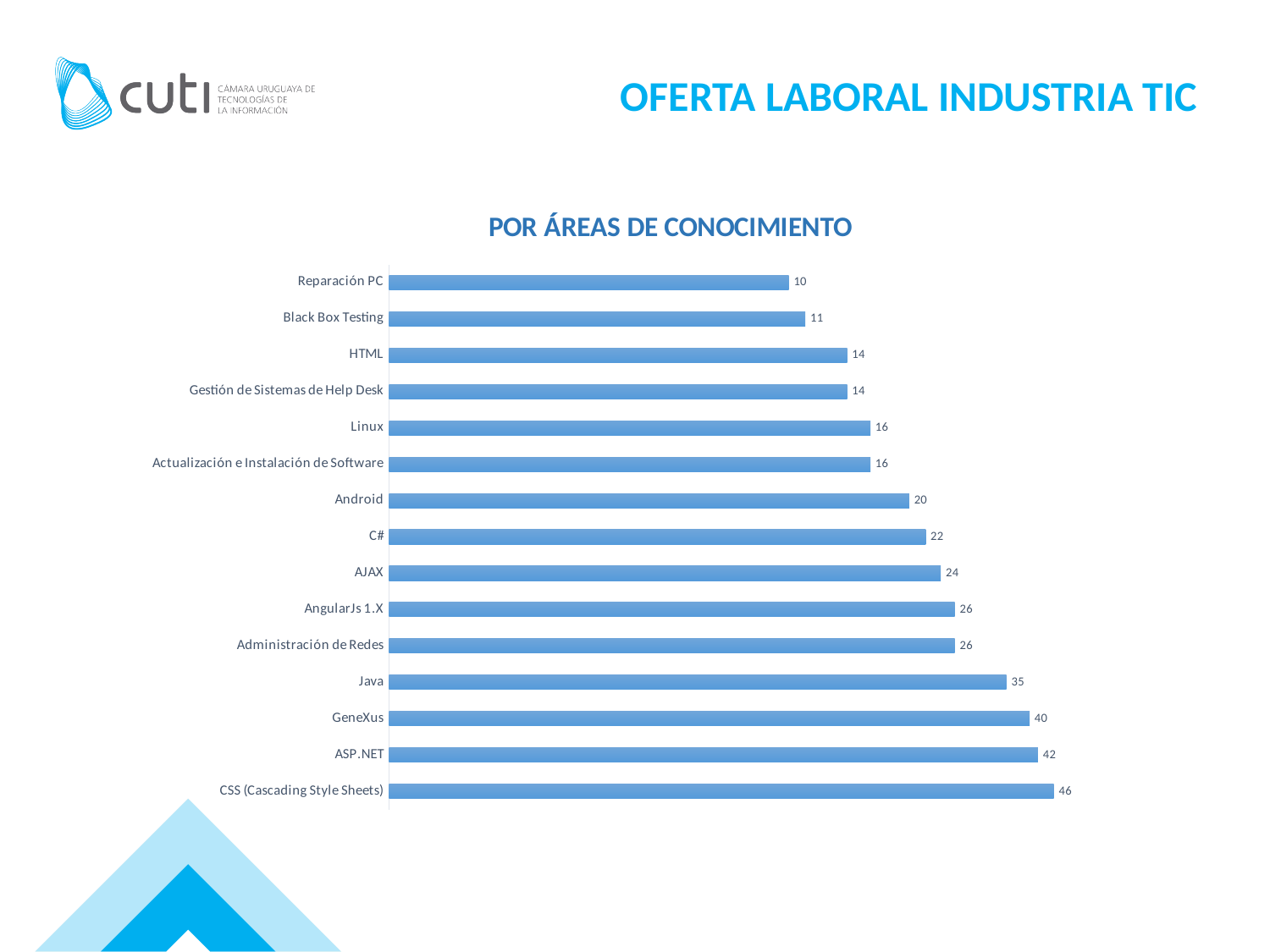

OFERTA LABORAL INDUSTRIA TIC

### Chart: POR ÁREAS DE CONOCIMIENTO

| Category |  |
|---|---|
| CSS (Cascading Style Sheets) | 46.0 |
| ASP.NET | 42.0 |
| GeneXus | 40.0 |
| Java | 35.0 |
| Administración de Redes | 26.0 |
| AngularJs 1.X | 26.0 |
| AJAX | 24.0 |
| C# | 22.0 |
| Android | 20.0 |
| Actualización e Instalación de Software | 16.0 |
| Linux | 16.0 |
| Gestión de Sistemas de Help Desk | 14.0 |
| HTML | 14.0 |
| Black Box Testing | 11.0 |
| Reparación PC | 10.0 |